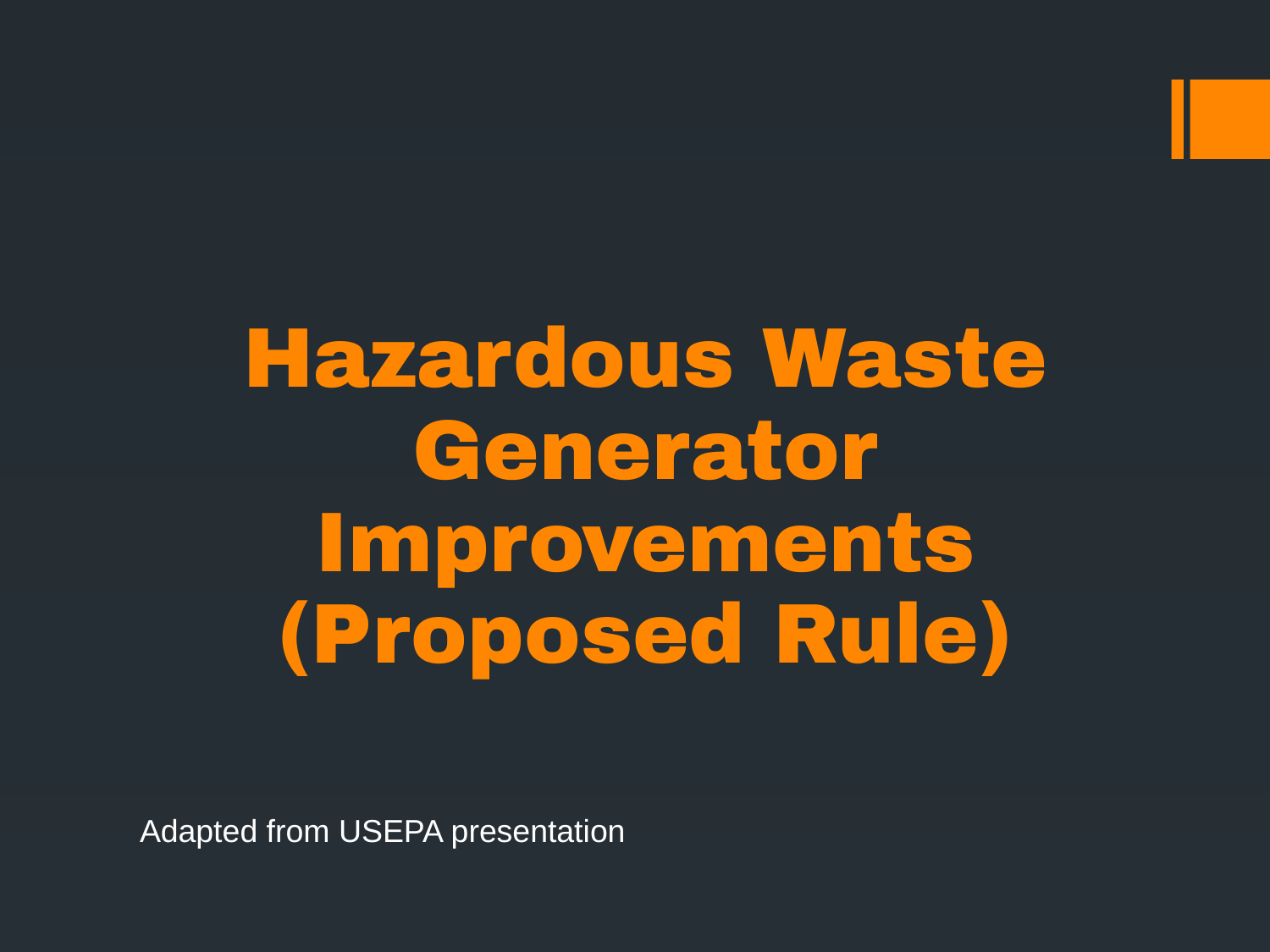

# Hazardous Waste Generator Improvements (Proposed Rule)
Adapted from USEPA presentation